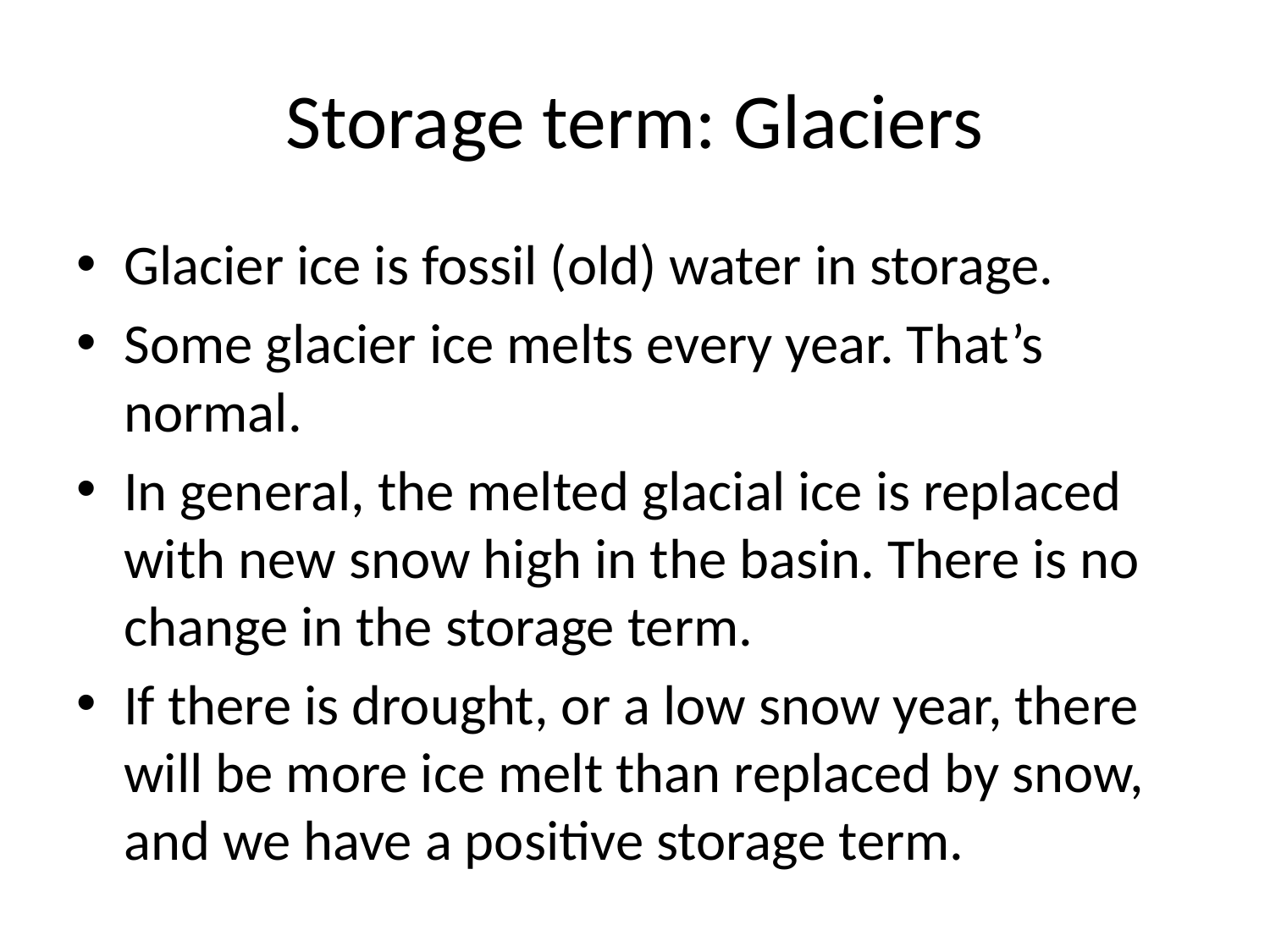

# Storage term: Glaciers
Glacier ice is fossil (old) water in storage.
Some glacier ice melts every year. That’s normal.
In general, the melted glacial ice is replaced with new snow high in the basin. There is no change in the storage term.
If there is drought, or a low snow year, there will be more ice melt than replaced by snow, and we have a positive storage term.